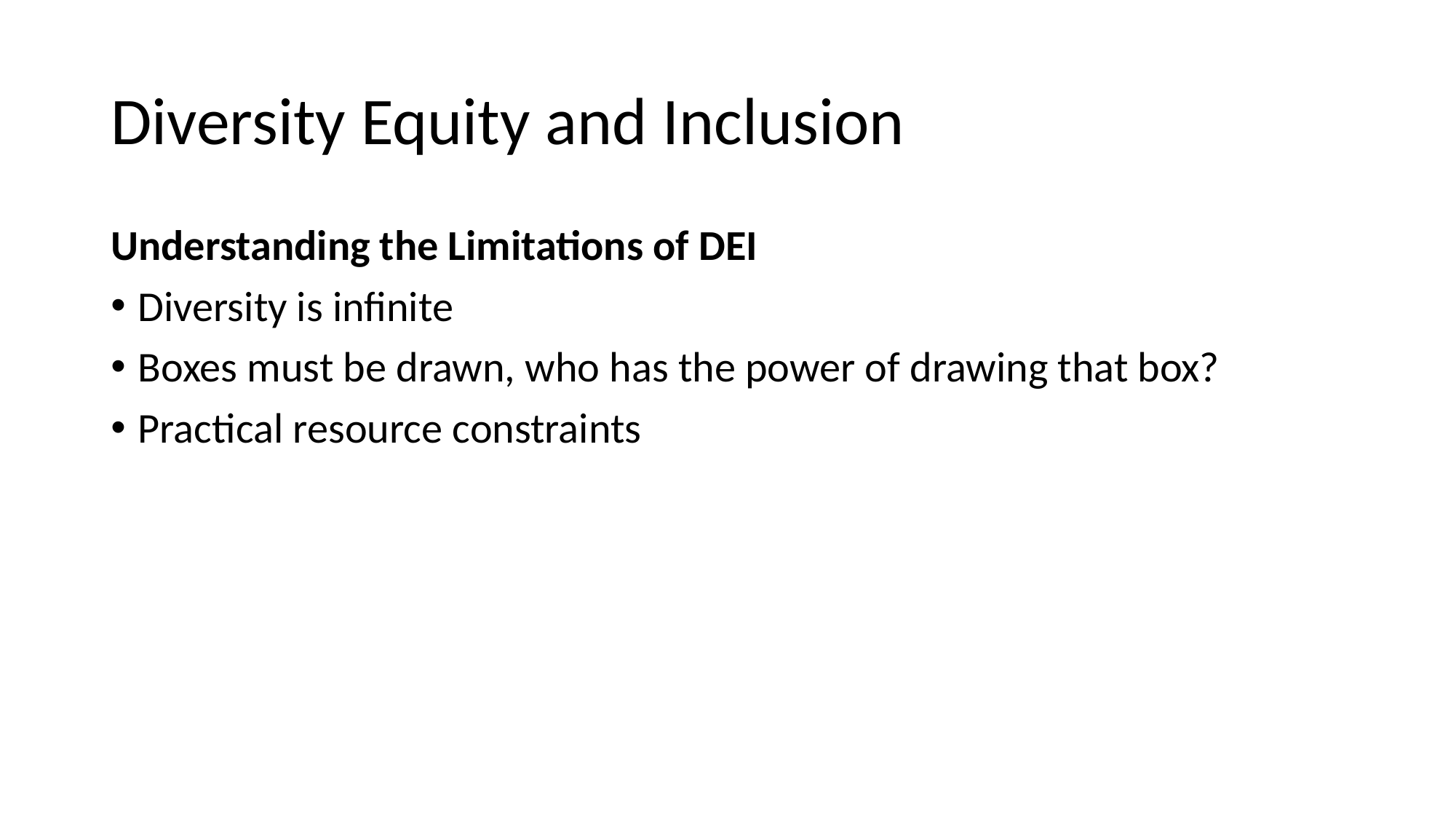

# Diversity Equity and Inclusion
Understanding the Limitations of DEI
Diversity is infinite
Boxes must be drawn, who has the power of drawing that box?
Practical resource constraints